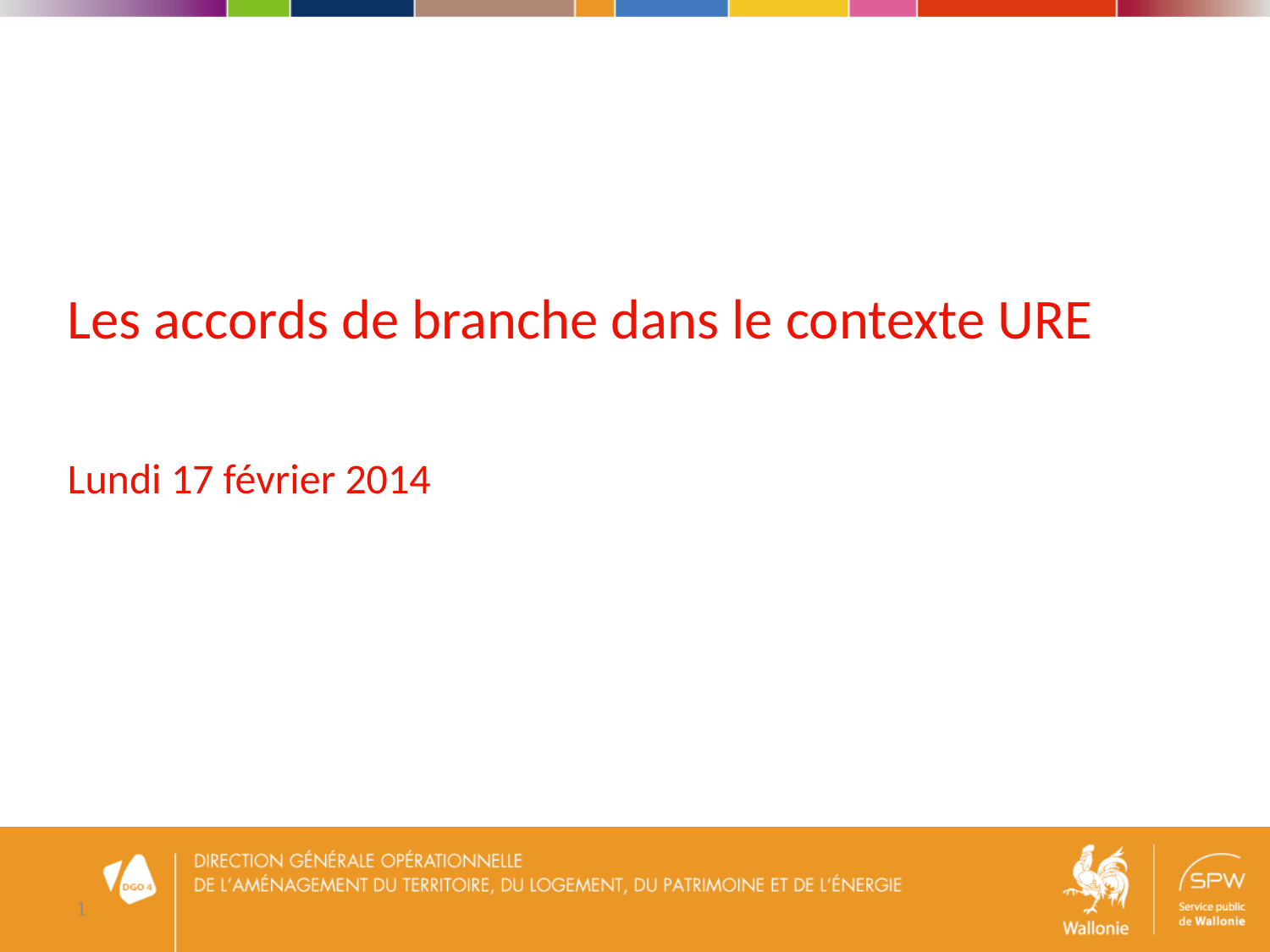

Les accords de branche dans le contexte URE

Lundi 17 février 2014
1